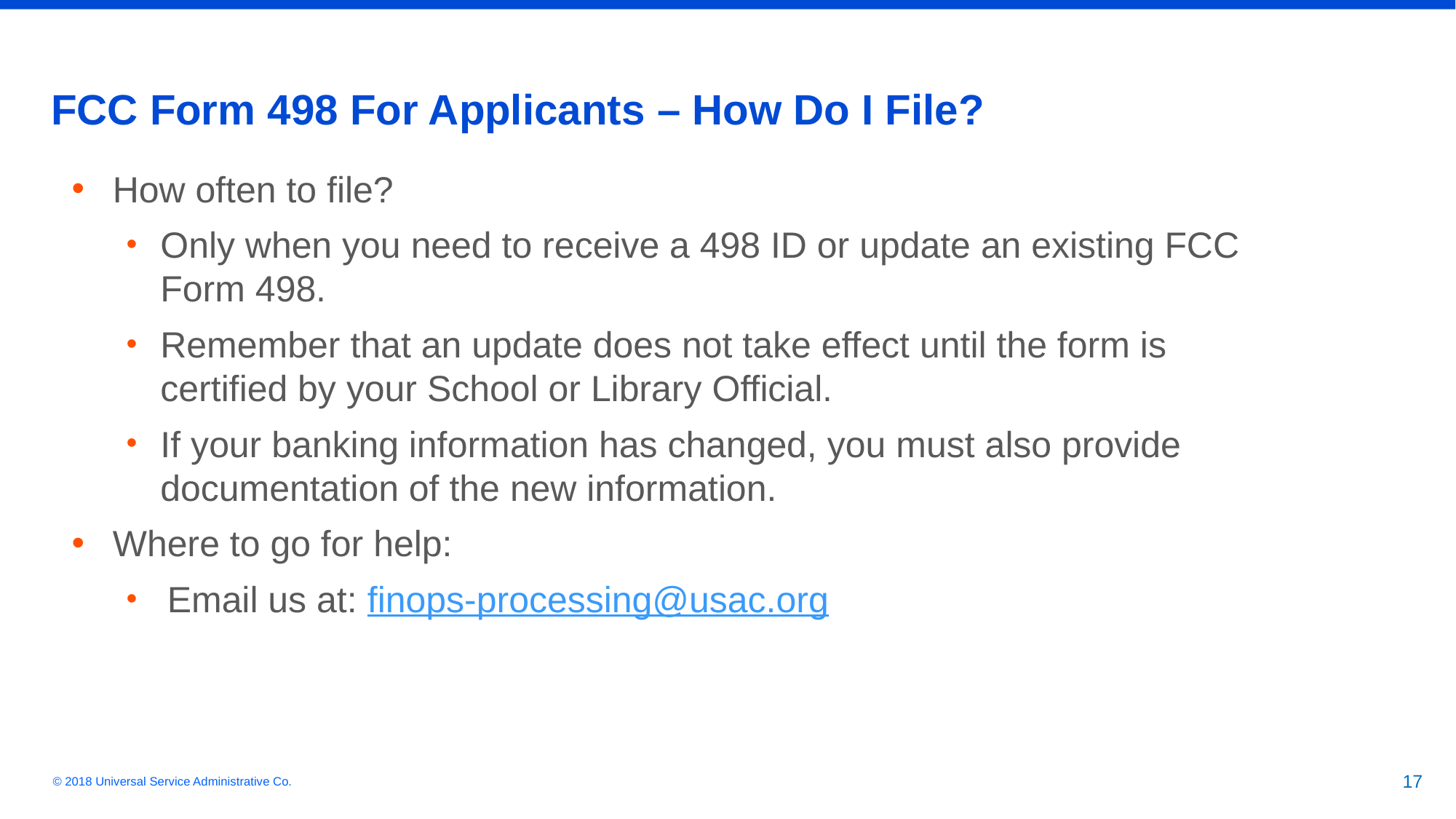

# FCC Form 498 For Applicants – How Do I File?
How often to file?
Only when you need to receive a 498 ID or update an existing FCC Form 498.
Remember that an update does not take effect until the form is certified by your School or Library Official.
If your banking information has changed, you must also provide documentation of the new information.
Where to go for help:
Email us at: finops-processing@usac.org

© 2018 Universal Service Administrative Co.
17